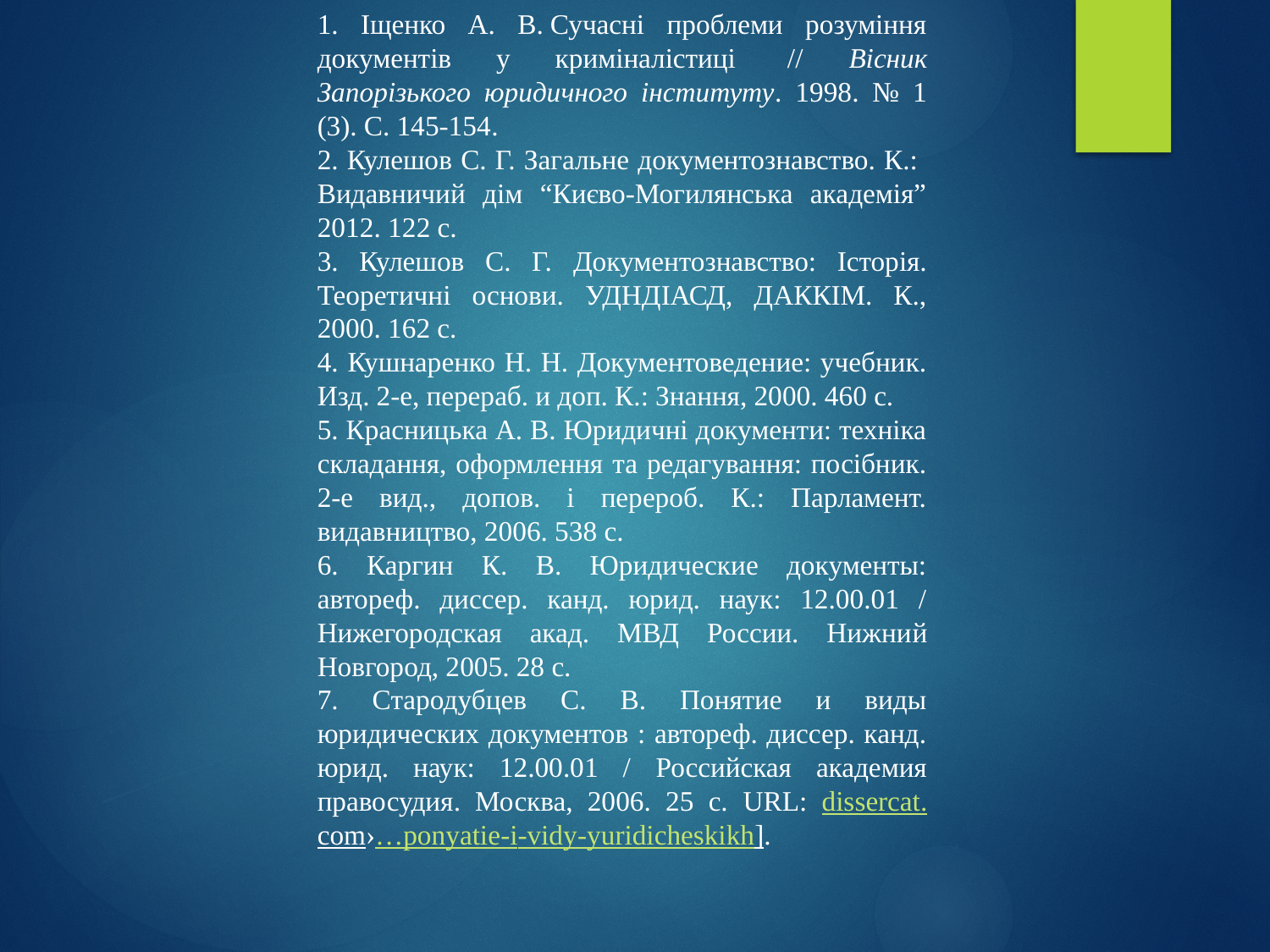

1. Іщенко А. В. Сучасні проблеми розуміння документів у криміналістиці  // Вісник Запорізького юридичного інституту. 1998. № 1 (3). С. 145-154.
2. Кулешов С. Г. Загальне документознавство. К.:  Видавничий дім “Києво-Могилянська академія” 2012. 122 с.
3. Кулешов С. Г. Документознавство: Історія. Теоретичні основи. УДНДІАСД, ДАККІМ. К., 2000. 162 с.
4. Кушнаренко Н. Н. Документоведение: учебник. Изд. 2-е, перераб. и доп. К.: Знання, 2000. 460 с.
5. Красницька А. В. Юридичні документи: техніка складання, оформлення та редагування: посібник. 2-е вид., допов. і перероб. К.: Парламент. видавництво, 2006. 538 с.
6. Каргин К. В. Юридические документы: автореф. диссер. канд. юрид. наук: 12.00.01 / Нижегородская акад. МВД России. Нижний Новгород, 2005. 28 с.
7. Стародубцев С. В. Понятие и виды юридических документов : автореф. диссер. канд. юрид. наук: 12.00.01 / Российская академия правосудия. Москва, 2006. 25 с. URL: dissercat.com›…ponyatie-i-vidy-yuridicheskikh].